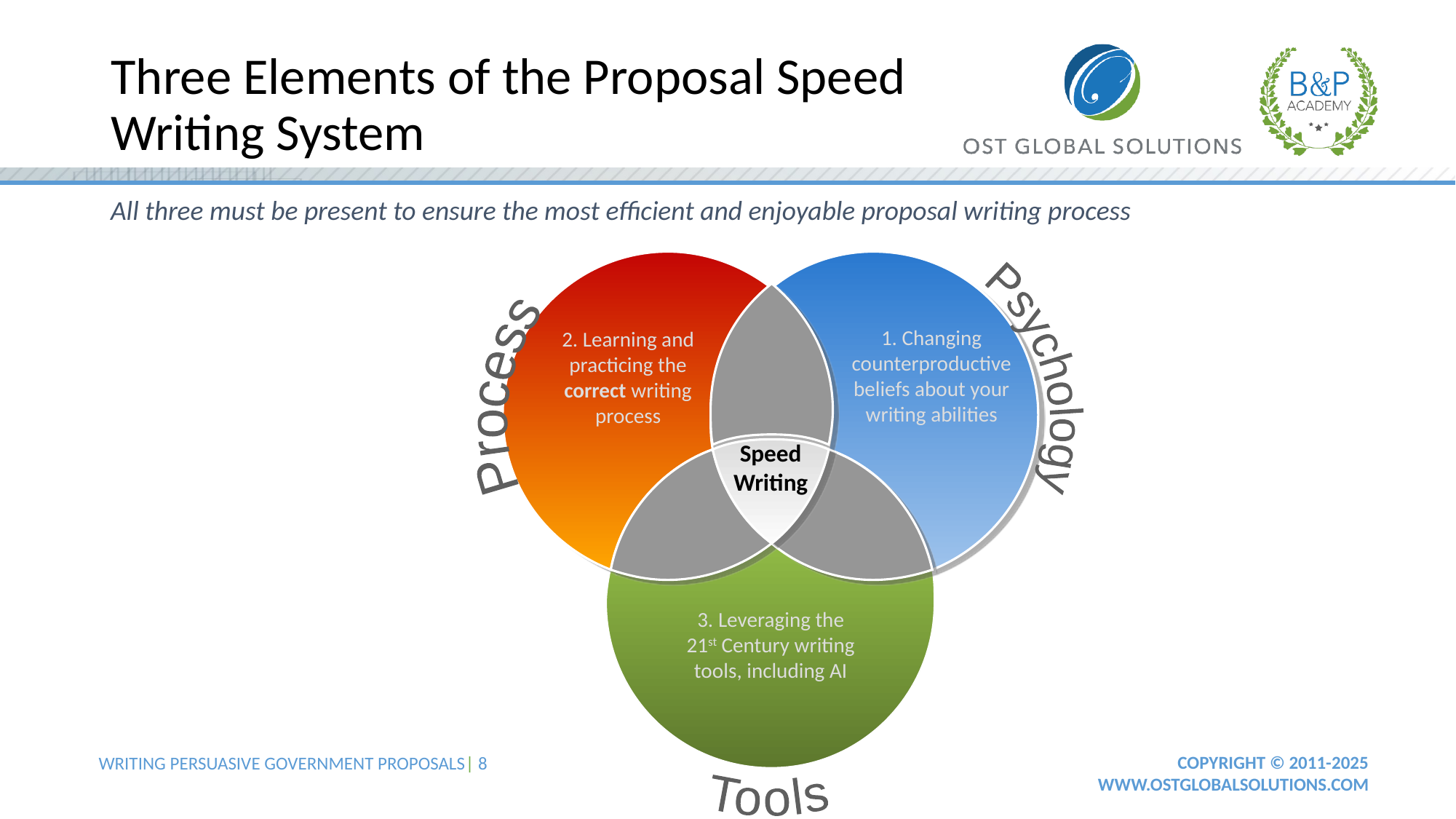

# Three Elements of the Proposal Speed Writing System
All three must be present to ensure the most efficient and enjoyable proposal writing process

Psychology
Process

1. Changing counterproductive
beliefs about your writing abilities
2. Learning and practicing the correct writing process
Speed Writing

Tools
3. Leveraging the 21st Century writing tools, including AI